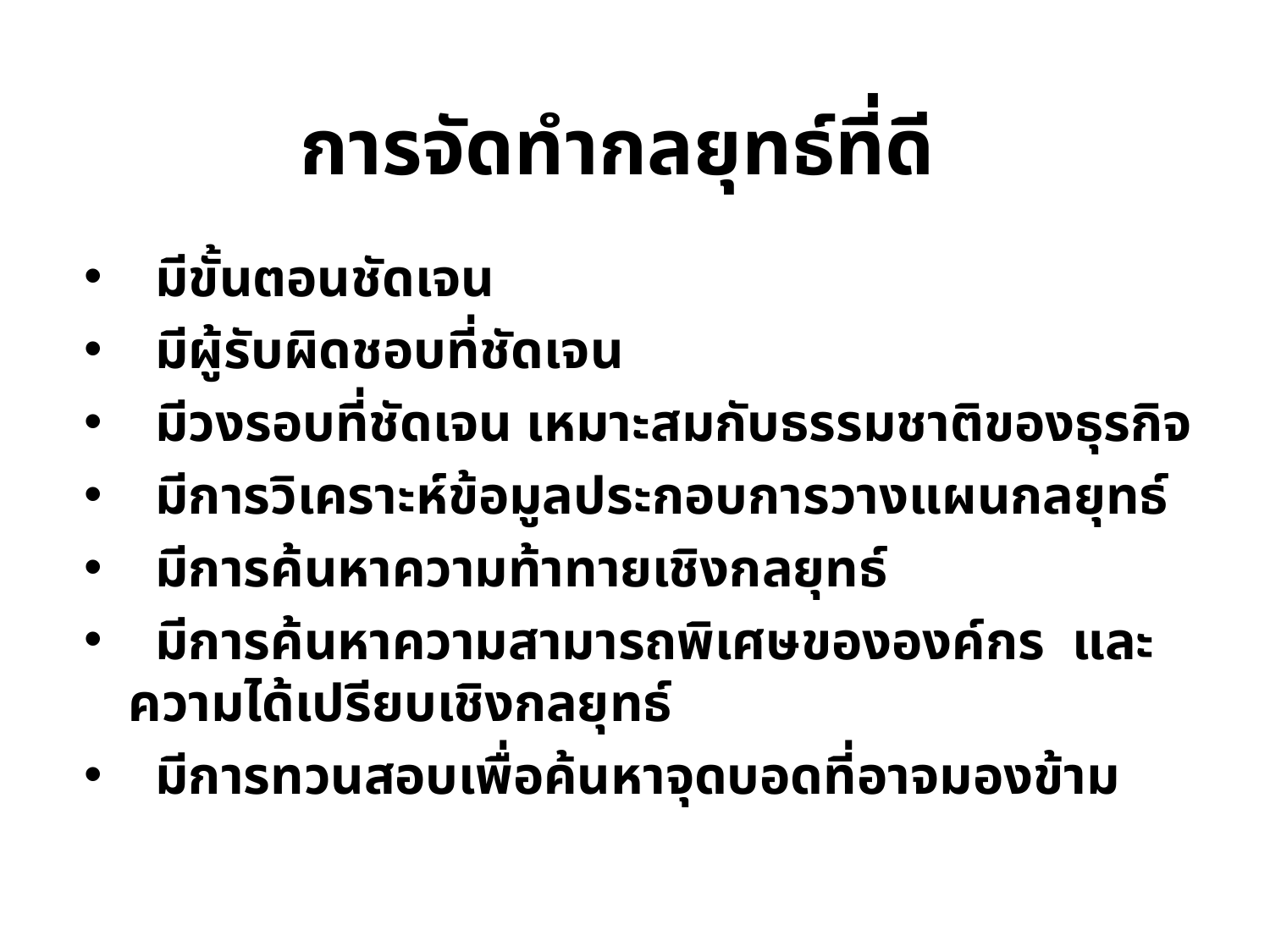

# การจัดทำกลยุทธ์ที่ดี
  มีขั้นตอนชัดเจน
  มีผู้รับผิดชอบที่ชัดเจน
  มีวงรอบที่ชัดเจน เหมาะสมกับธรรมชาติของธุรกิจ
  มีการวิเคราะห์ข้อมูลประกอบการวางแผนกลยุทธ์
  มีการค้นหาความท้าทายเชิงกลยุทธ์
  มีการค้นหาความสามารถพิเศษขององค์กร  และความได้เปรียบเชิงกลยุทธ์
  มีการทวนสอบเพื่อค้นหาจุดบอดที่อาจมองข้าม